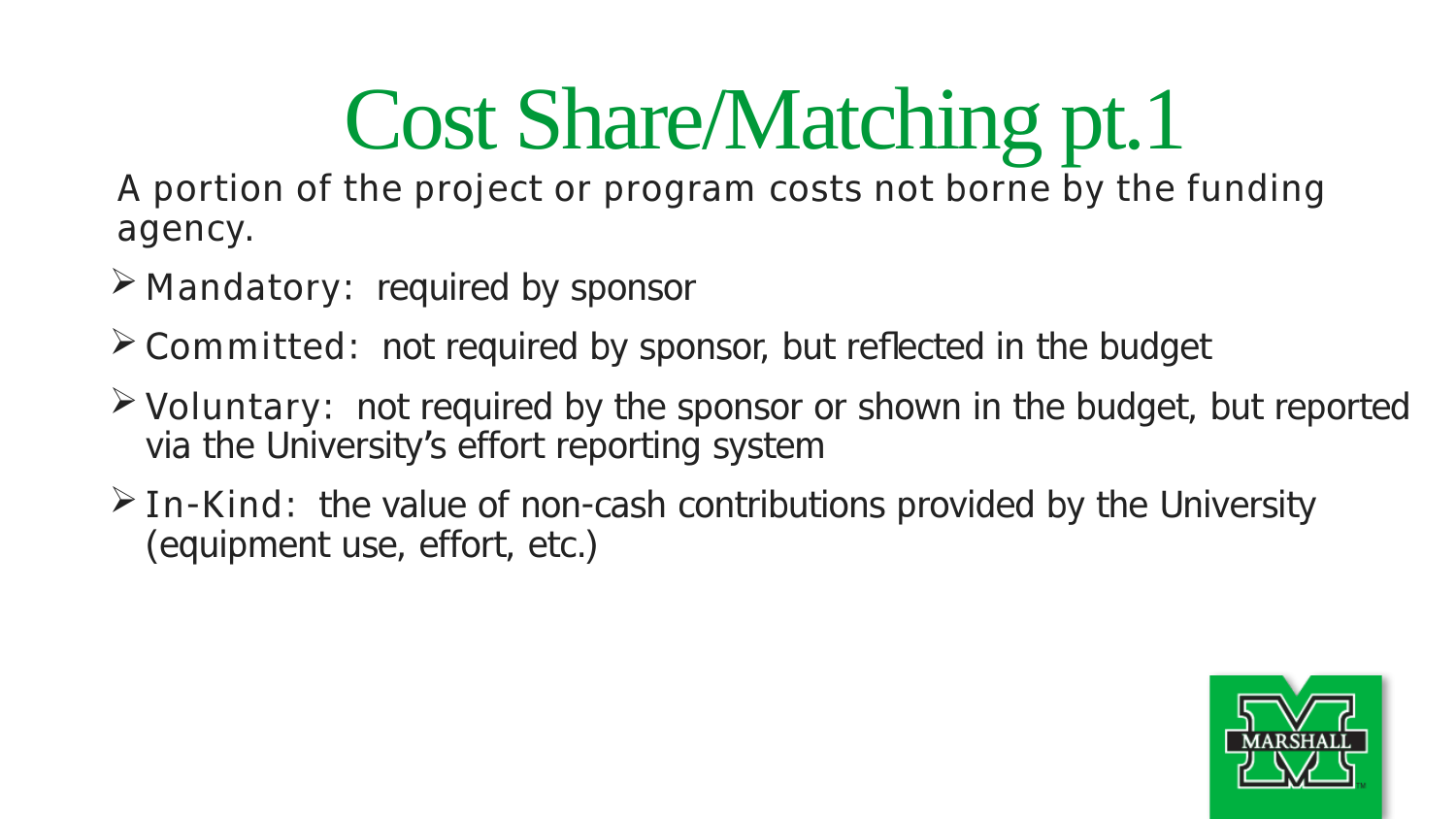

Cost Share/Matching pt.1
A portion of the project or program costs not borne by the funding agency.
Mandatory:  required by sponsor
Committed:  not required by sponsor, but reflected in the budget
Voluntary:  not required by the sponsor or shown in the budget, but reported via the University’s effort reporting system
In-Kind:  the value of non-cash contributions provided by the University (equipment use, effort, etc.)